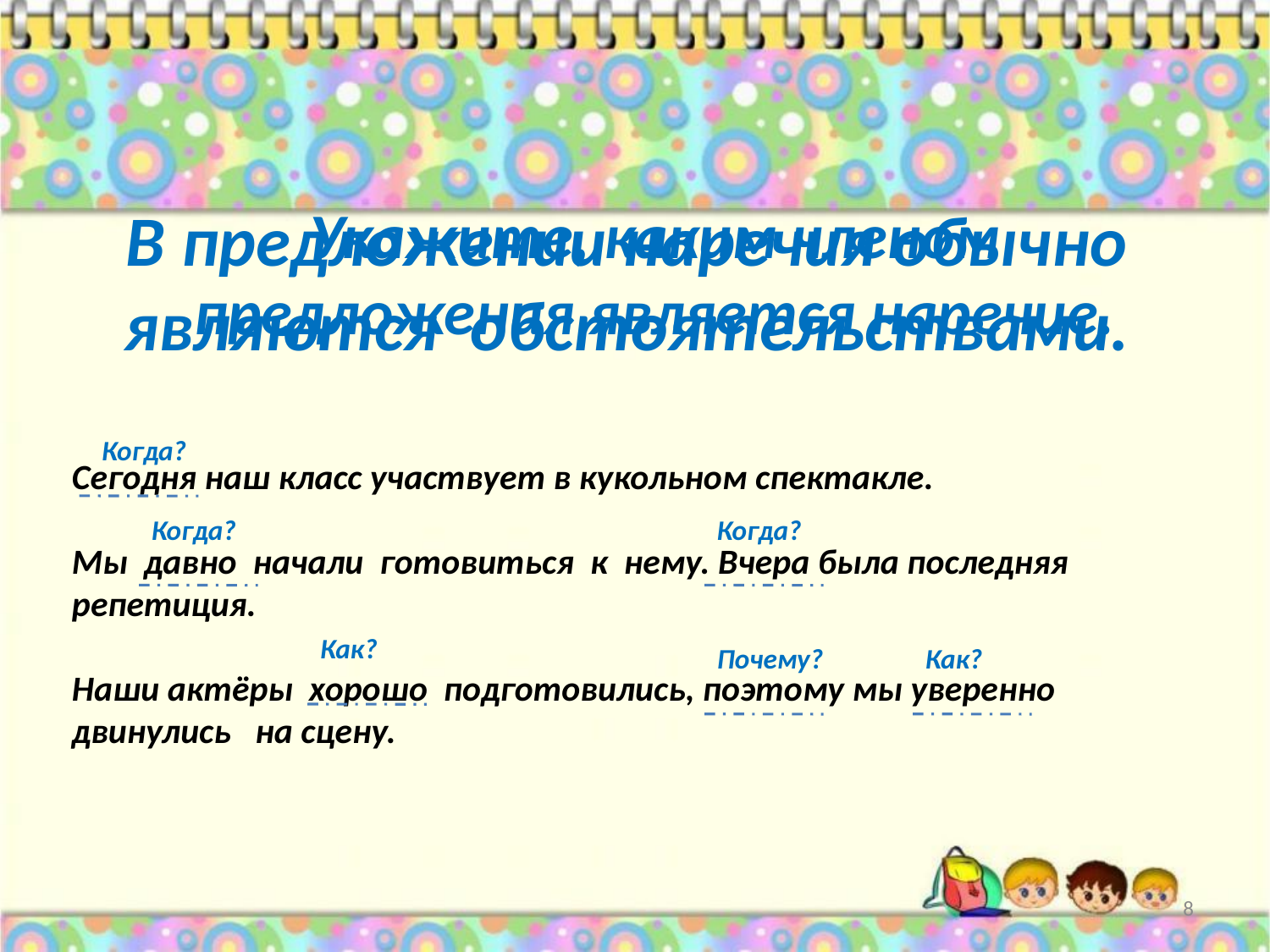

В предложении наречия обычно
являются  обстоятельствами.
Укажите, каким членом предложения является наречие.

Когда?
Сегодня наш класс участвует в кукольном спектакле.

Мы  давно  начали  готовиться  к  нему. Вчера была последняя  репетиция.

Наши актёры  хорошо  подготовились, поэтому мы уверенно двинулись   на сцену.
Когда?
Когда?
Как?
Почему?
Как?
8